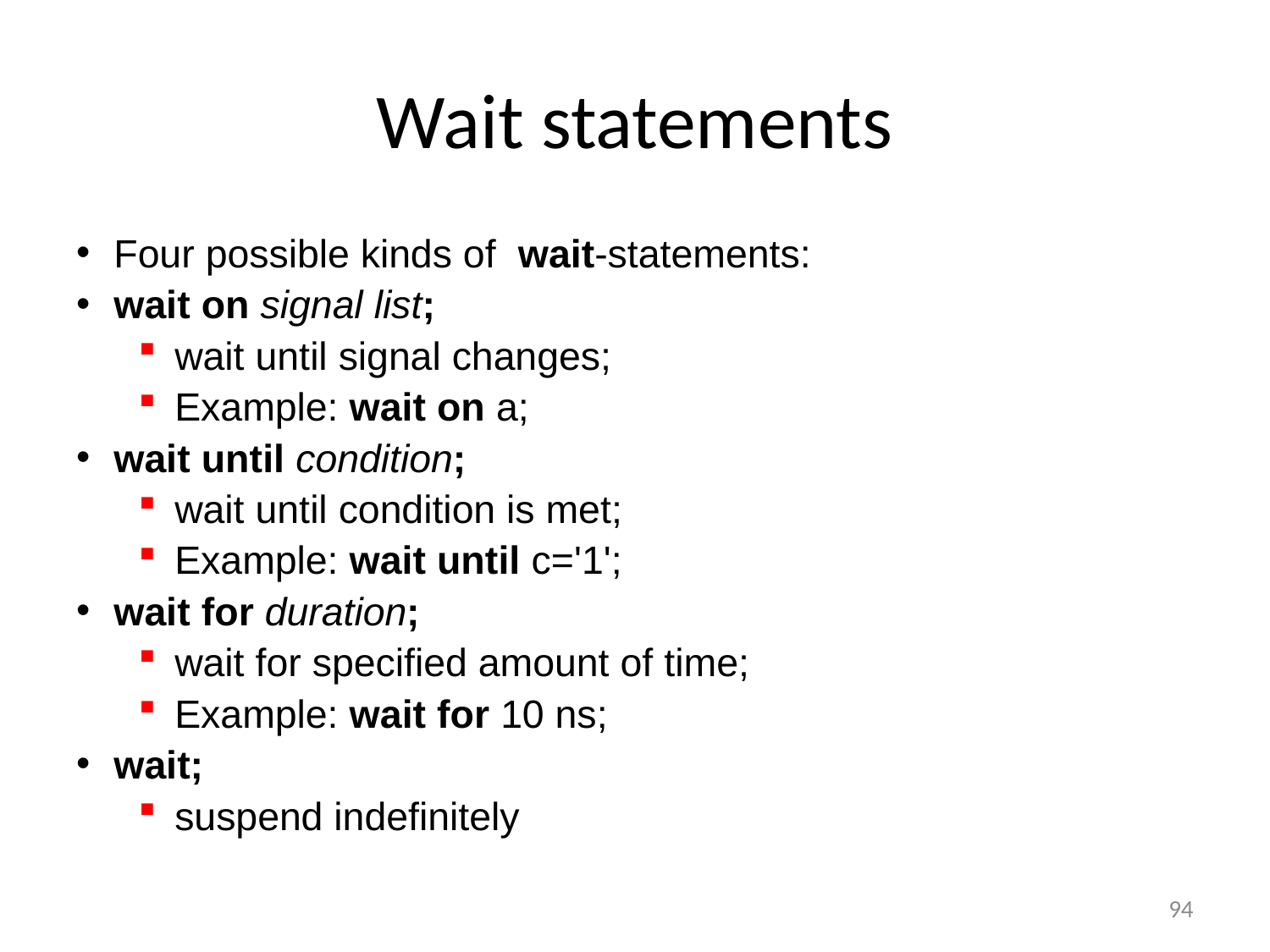

# Wait statements
Four possible kinds of  wait-statements:
wait on signal list;
wait until signal changes;
Example: wait on a;
wait until condition;
wait until condition is met;
Example: wait until c='1';
wait for duration;
wait for specified amount of time;
Example: wait for 10 ns;
wait;
suspend indefinitely
94